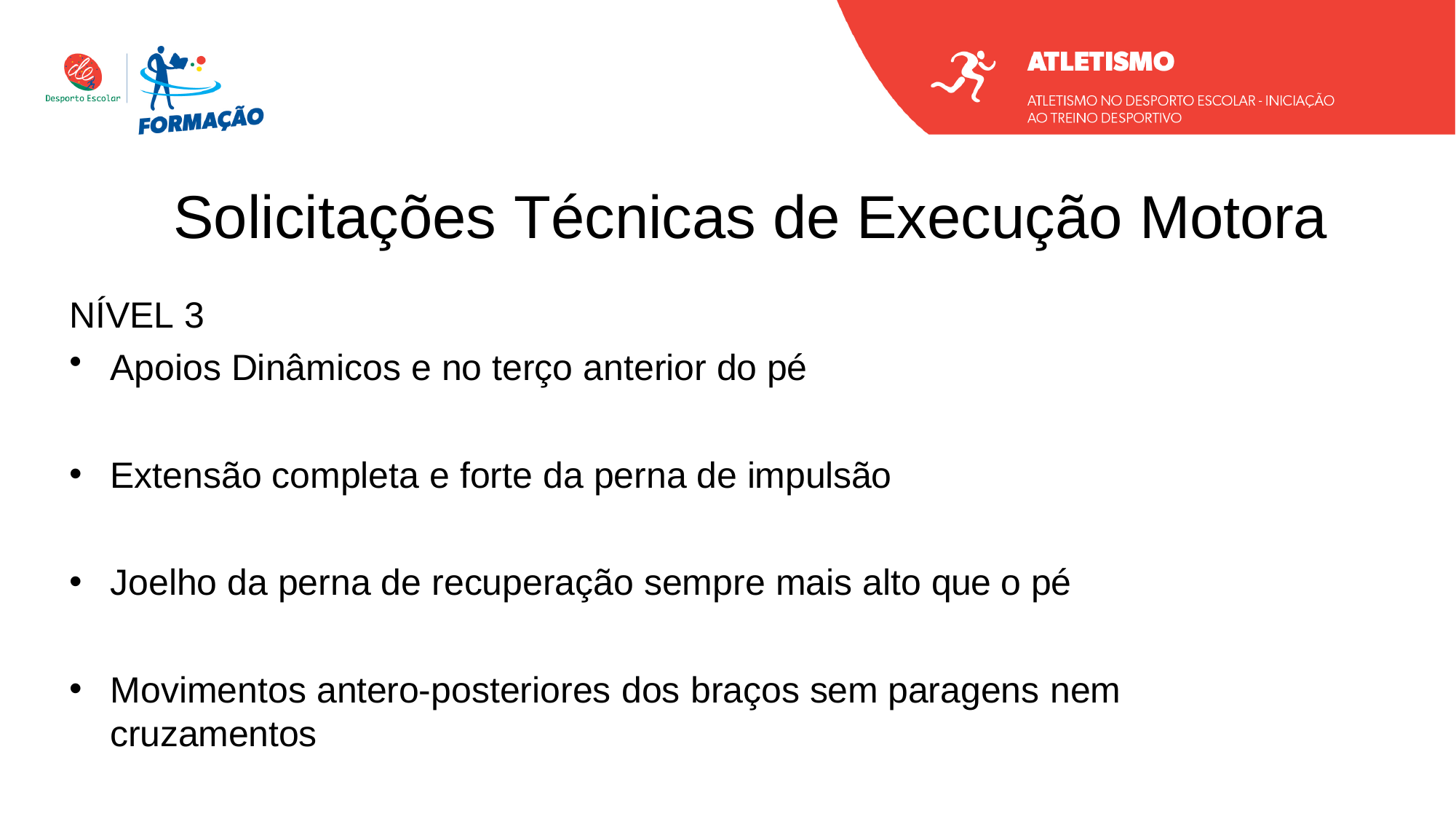

Solicitações Técnicas de Execução Motora
NÍVEL 3
Apoios Dinâmicos e no terço anterior do pé

Extensão completa e forte da perna de impulsão

Joelho da perna de recuperação sempre mais alto que o pé

Movimentos antero-posteriores dos braços sem paragens nem cruzamentos